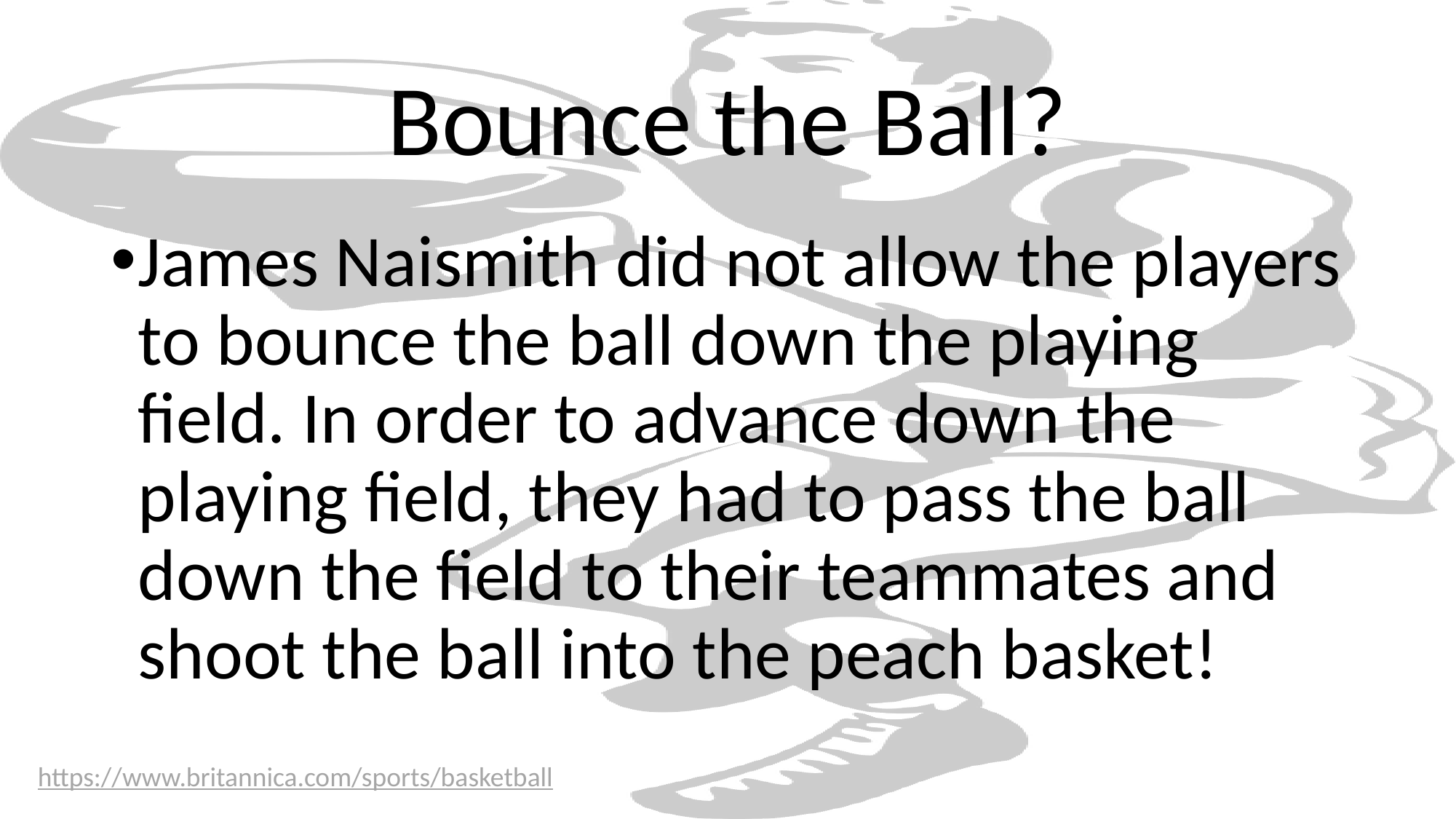

# Bounce the Ball?
James Naismith did not allow the players to bounce the ball down the playing field. In order to advance down the playing field, they had to pass the ball down the field to their teammates and shoot the ball into the peach basket!
https://www.britannica.com/sports/basketball